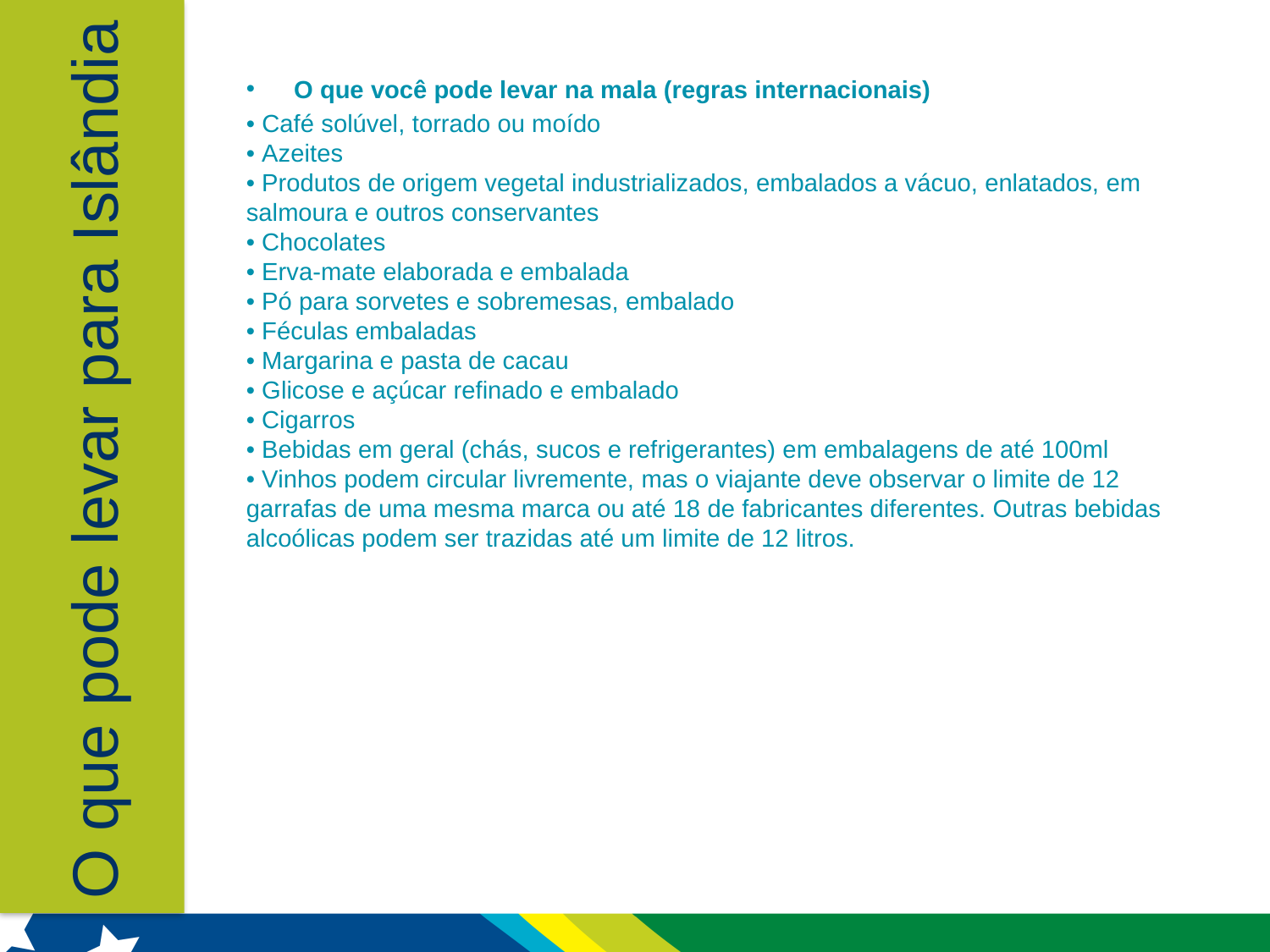

O que você pode levar na mala (regras internacionais)
• Café solúvel, torrado ou moído
• Azeites
• Produtos de origem vegetal industrializados, embalados a vácuo, enlatados, em salmoura e outros conservantes
• Chocolates
• Erva-mate elaborada e embalada
• Pó para sorvetes e sobremesas, embalado
• Féculas embaladas
• Margarina e pasta de cacau
• Glicose e açúcar refinado e embalado
• Cigarros
• Bebidas em geral (chás, sucos e refrigerantes) em embalagens de até 100ml
• Vinhos podem circular livremente, mas o viajante deve observar o limite de 12 garrafas de uma mesma marca ou até 18 de fabricantes diferentes. Outras bebidas alcoólicas podem ser trazidas até um limite de 12 litros.
O que pode levar para Islândia